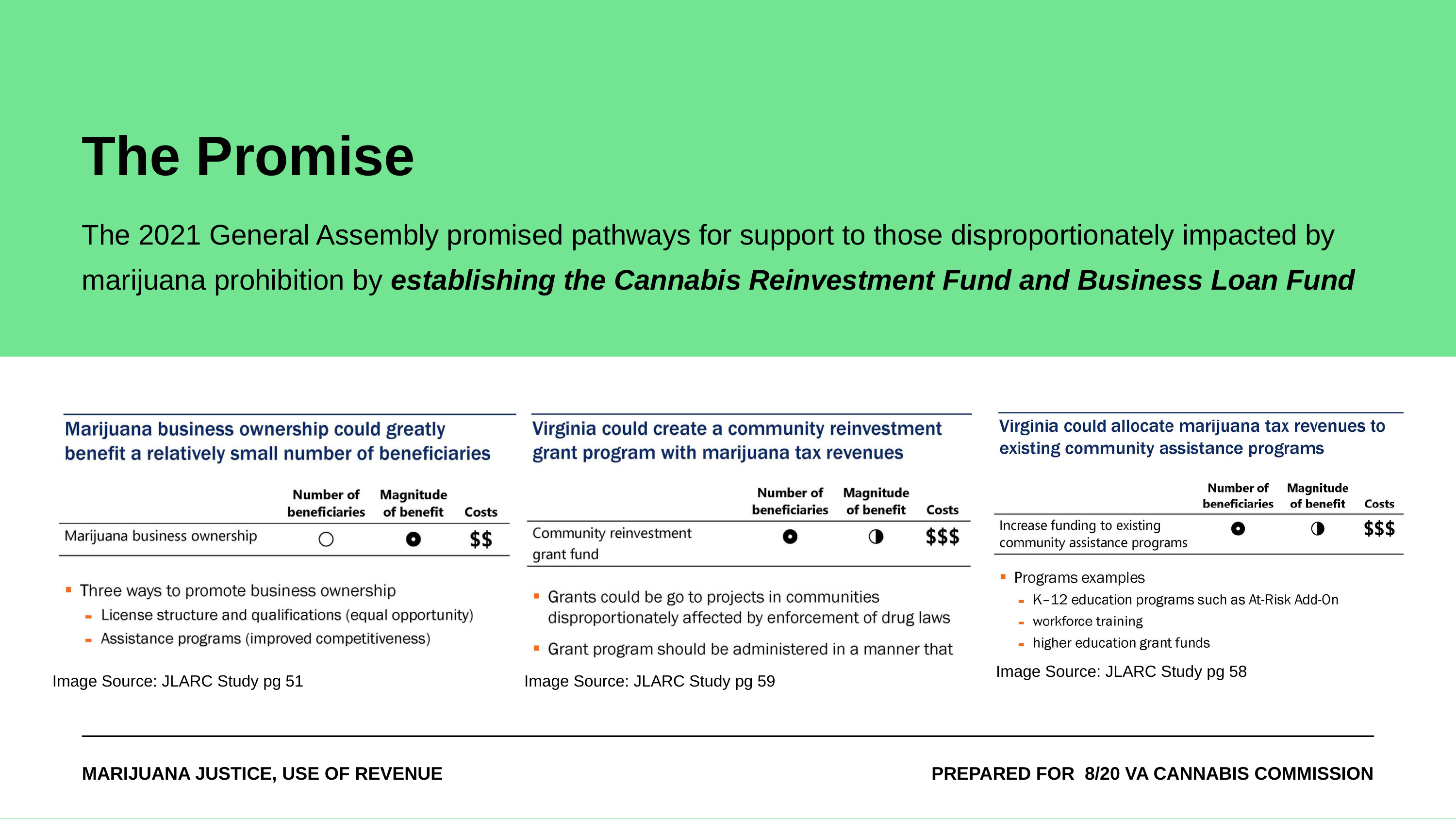

The Promise
The 2021 General Assembly promised pathways for support to those disproportionately impacted by marijuana prohibition by establishing the Cannabis Reinvestment Fund and Business Loan Fund

Image Source: JLARC Study pg 58
Image Source: JLARC Study pg 51
Image Source: JLARC Study pg 59

PREPARED FOR  8/20 VA CANNABIS COMMISSION
MARIJUANA JUSTICE, USE OF REVENUE